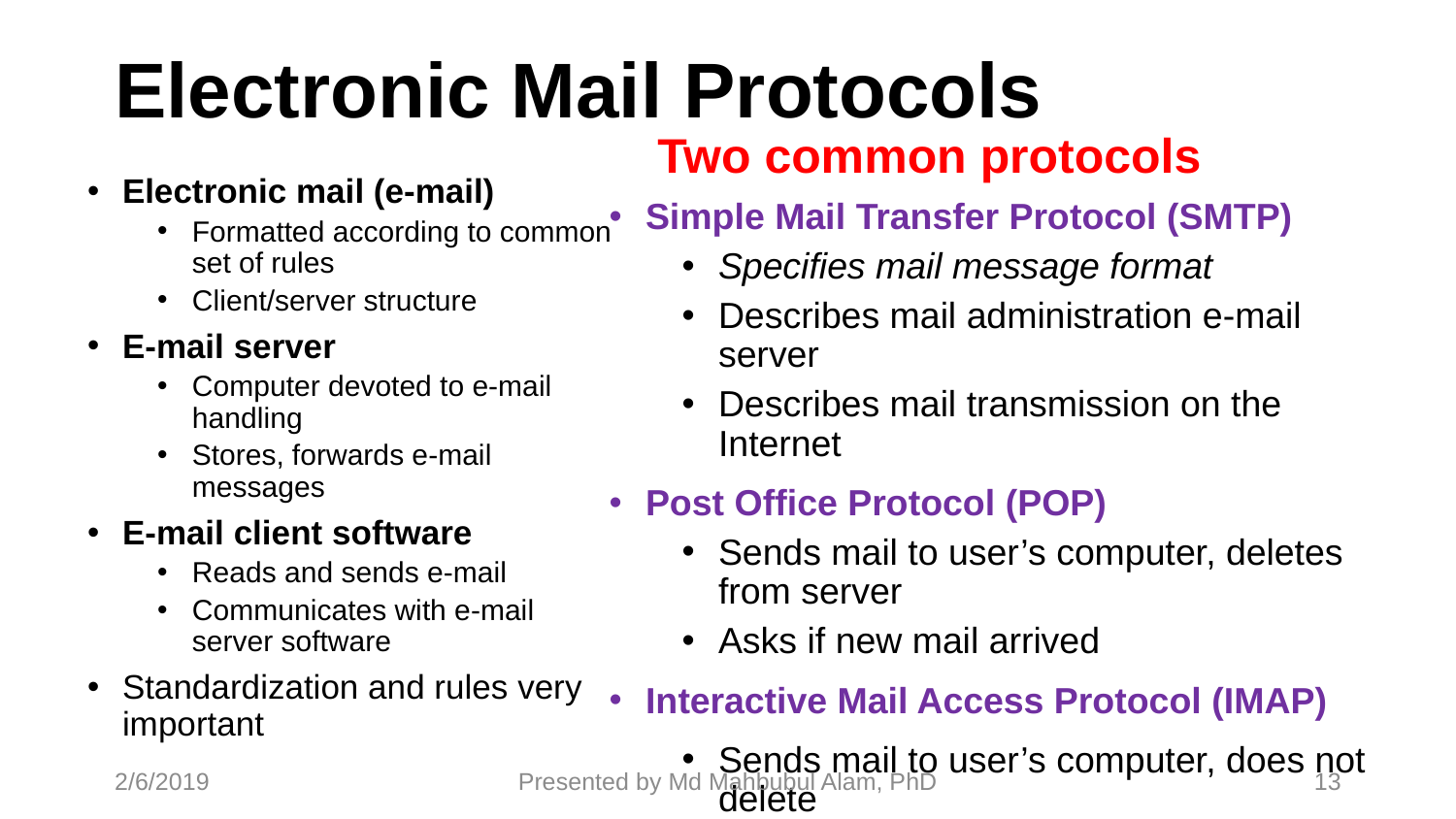

# Electronic Mail Protocols
Two common protocols
Electronic mail (e-mail)
Formatted according to common set of rules
Client/server structure
E-mail server
Computer devoted to e-mail handling
Stores, forwards e-mail messages
E-mail client software
Reads and sends e-mail
Communicates with e-mail server software
Standardization and rules very important

Simple Mail Transfer Protocol (SMTP)
Specifies mail message format
Describes mail administration e-mail server
Describes mail transmission on the Internet
Post Office Protocol (POP)
Sends mail to user’s computer, deletes from server
Asks if new mail arrived
Interactive Mail Access Protocol (IMAP)
Sends mail to user’s computer, does not delete

2/6/2019
Presented by Md Mahbubul Alam, PhD
13